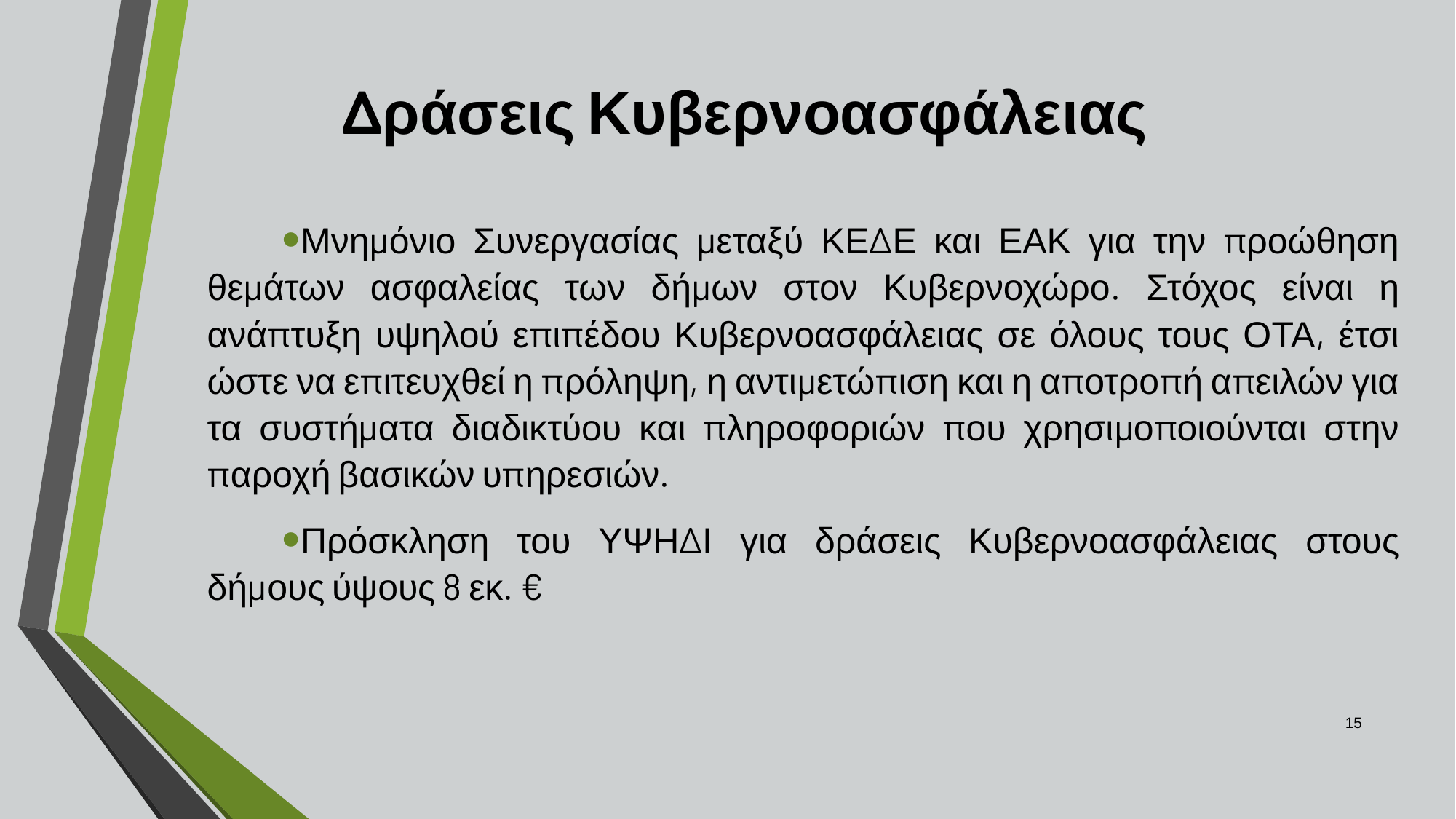

# Δράσεις Κυβερνοασφάλειας
Μνημόνιο Συνεργασίας μεταξύ ΚΕΔΕ και ΕΑΚ για την προώθηση θεμάτων ασφαλείας των δήμων στον Κυβερνοχώρο. Στόχος είναι η ανάπτυξη υψηλού επιπέδου Κυβερνοασφάλειας σε όλους τους ΟΤΑ, έτσι ώστε να επιτευχθεί η πρόληψη, η αντιμετώπιση και η αποτροπή απειλών για τα συστήματα διαδικτύου και πληροφοριών που χρησιμοποιούνται στην παροχή βασικών υπηρεσιών.
Πρόσκληση του ΥΨΗΔΙ για δράσεις Κυβερνοασφάλειας στους δήμους ύψους 8 εκ. €

15